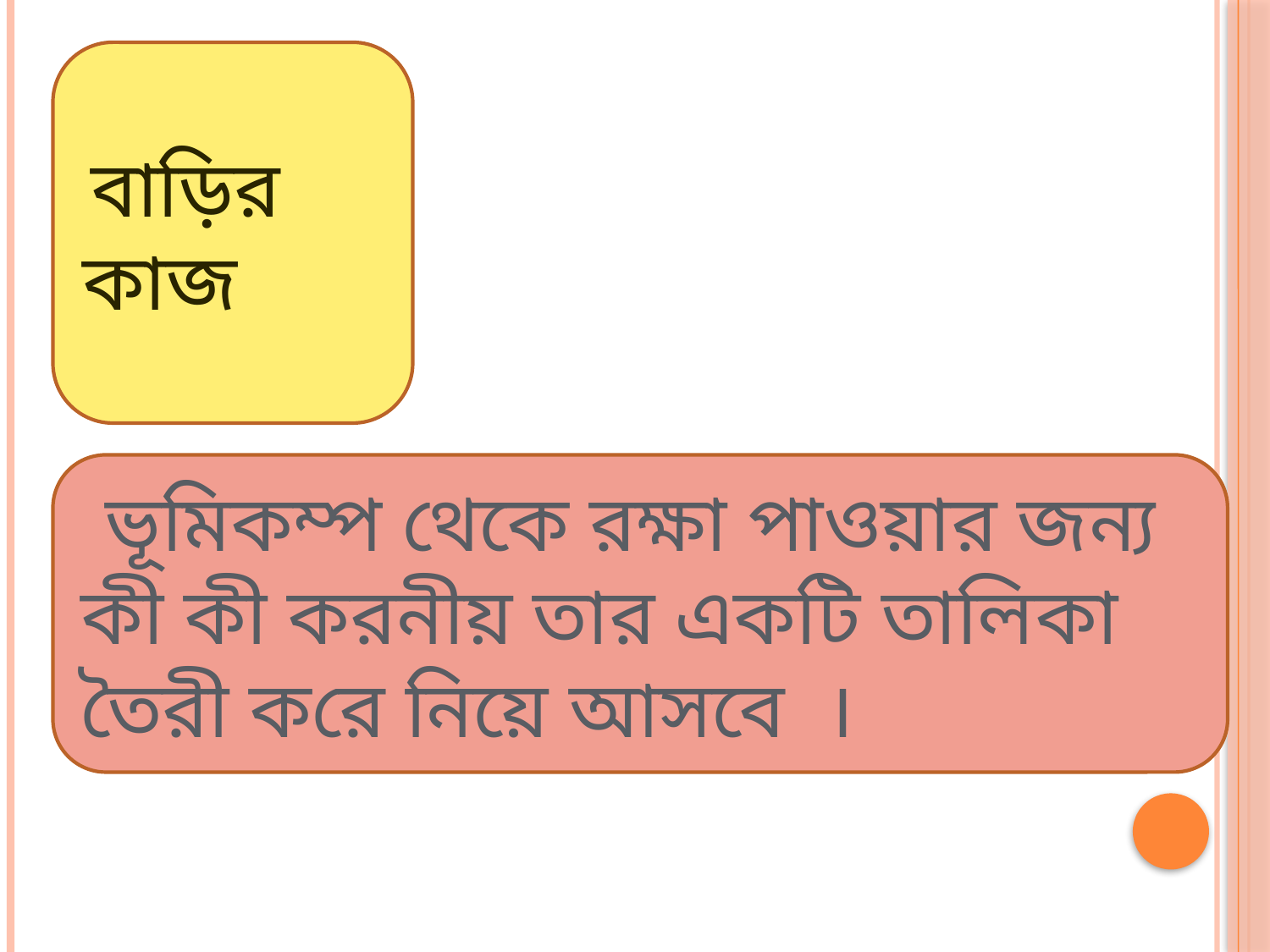

বাড়ির কাজ
   ভূমিকম্প থেকে রক্ষা পাওয়ার জন্য কী কী করনীয় তার একটি তালিকা তৈরী করে নিয়ে আসবে  ।